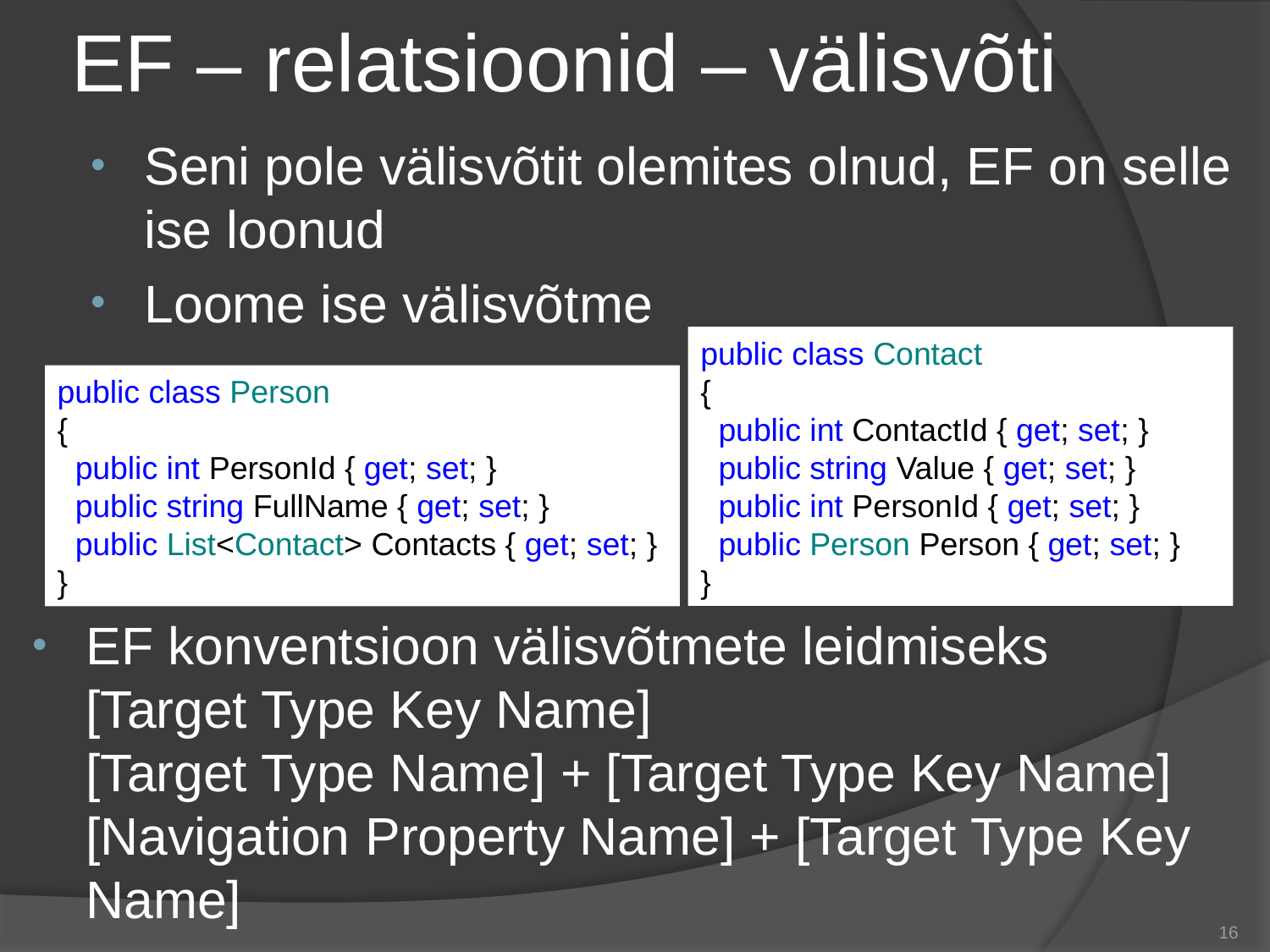

# EF – relatsioonid – välisvõti
Seni pole välisvõtit olemites olnud, EF on selle ise loonud
Loome ise välisvõtme
public class Contact
{
  public int ContactId { get; set; }
  public string Value { get; set; }
  public int PersonId { get; set; }
  public Person Person { get; set; }
}
public class Person
{
  public int PersonId { get; set; }
  public string FullName { get; set; }
  public List<Contact> Contacts { get; set; }
}
EF konventsioon välisvõtmete leidmiseks
[Target Type Key Name]
[Target Type Name] + [Target Type Key Name]
[Navigation Property Name] + [Target Type Key Name]
16